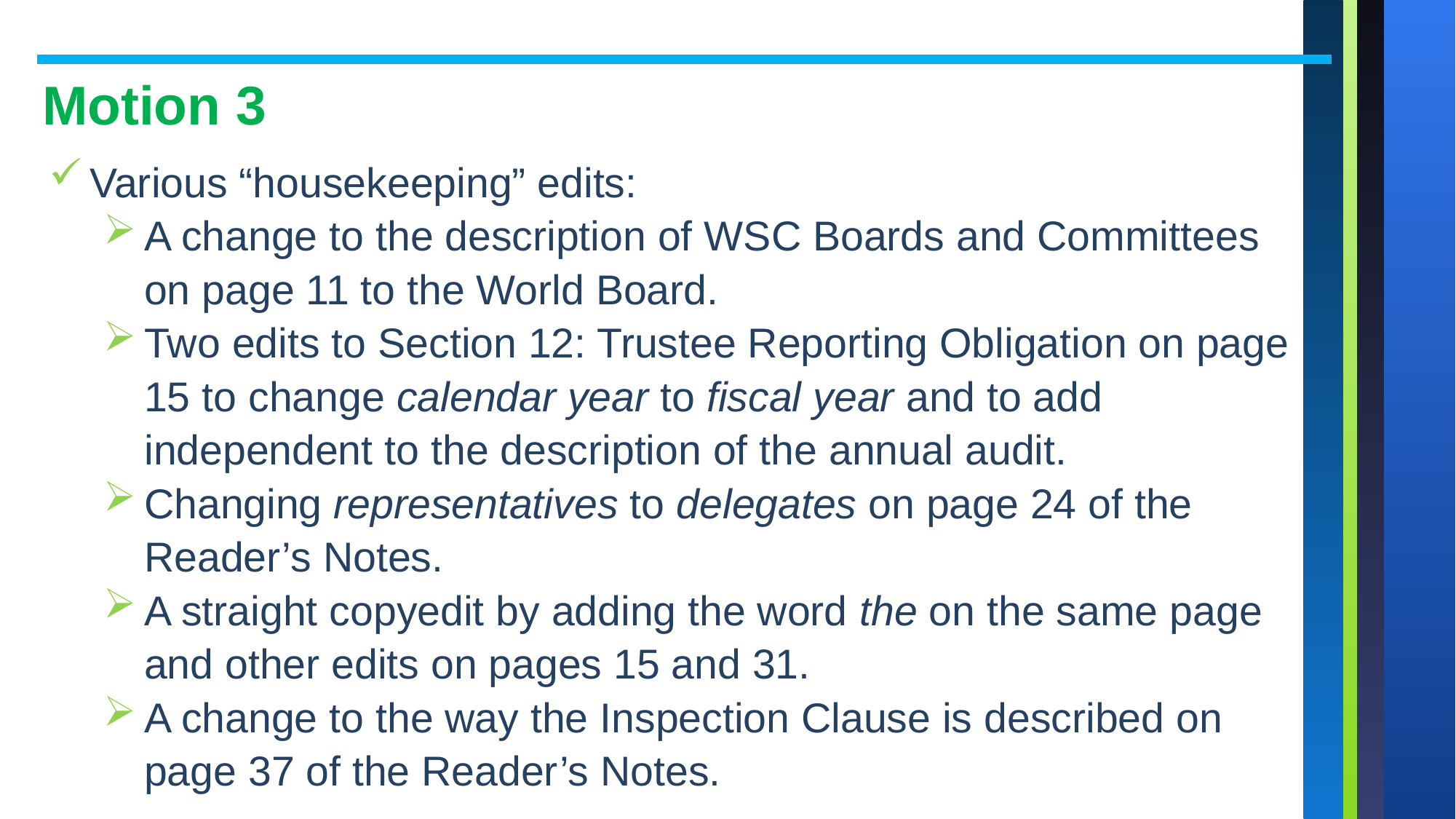

Motion 3
Various “housekeeping” edits:
A change to the description of WSC Boards and Committees on page 11 to the World Board.
Two edits to Section 12: Trustee Reporting Obligation on page 15 to change calendar year to fiscal year and to add independent to the description of the annual audit.
Changing representatives to delegates on page 24 of the Reader’s Notes.
A straight copyedit by adding the word the on the same page and other edits on pages 15 and 31.
A change to the way the Inspection Clause is described on page 37 of the Reader’s Notes.